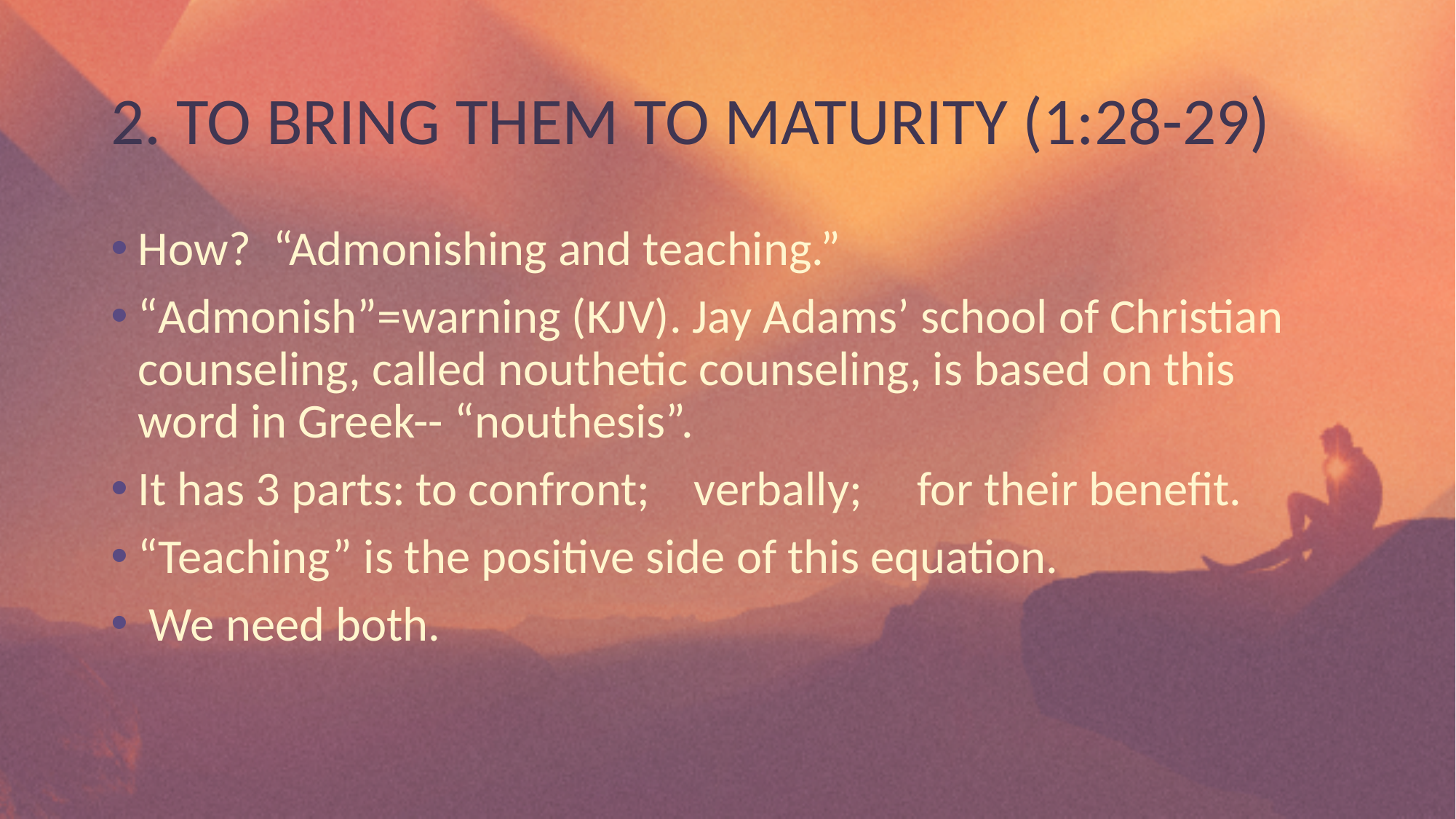

# 2. TO BRING THEM TO MATURITY (1:28-29)
How?  “Admonishing and teaching.”
“Admonish”=warning (KJV). Jay Adams’ school of Christian counseling, called nouthetic counseling, is based on this word in Greek-- “nouthesis”.
It has 3 parts: to confront;    verbally;     for their benefit.
“Teaching” is the positive side of this equation.
 We need both.